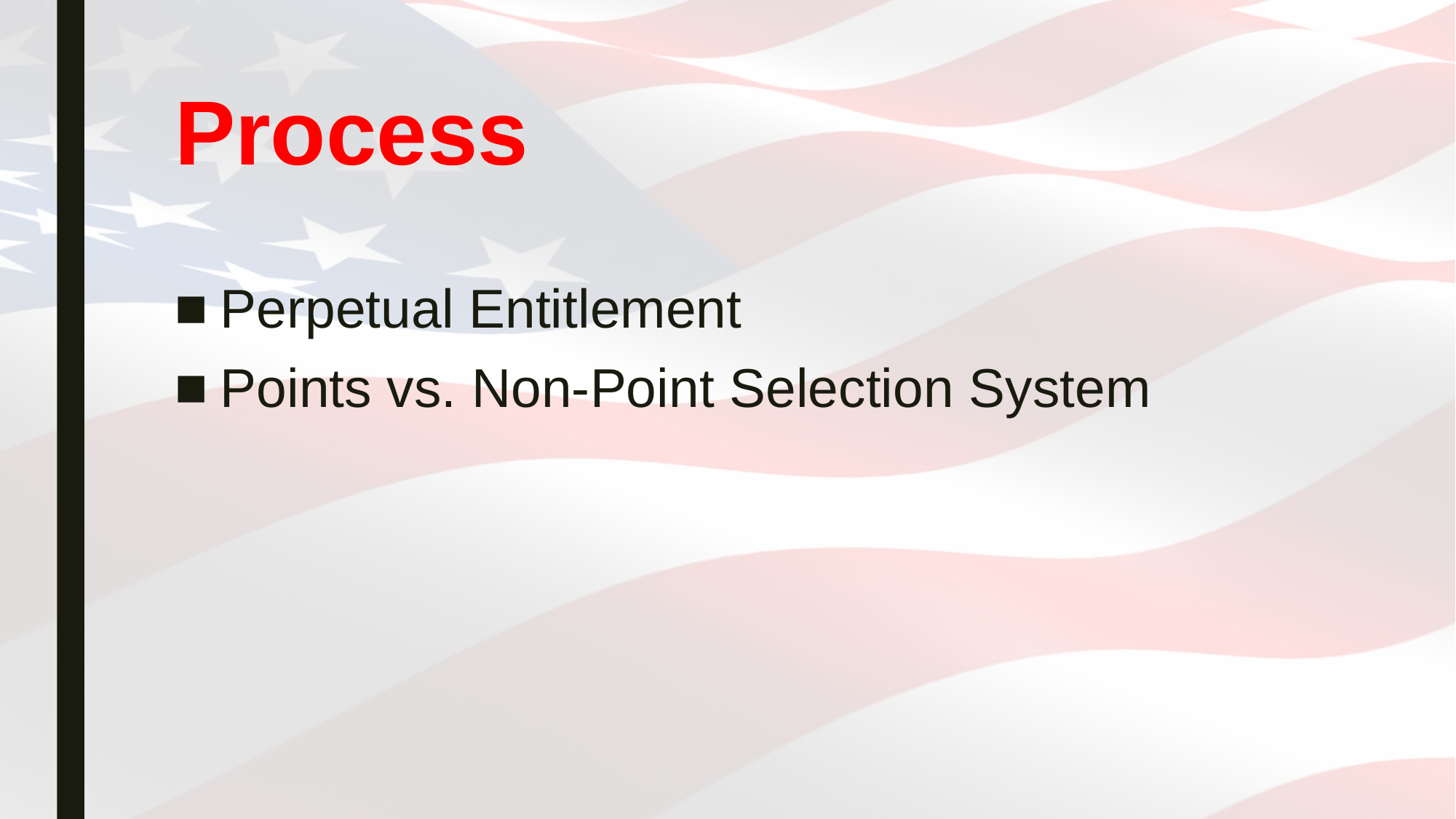

# Process
Perpetual Entitlement
Points vs. Non-Point Selection System